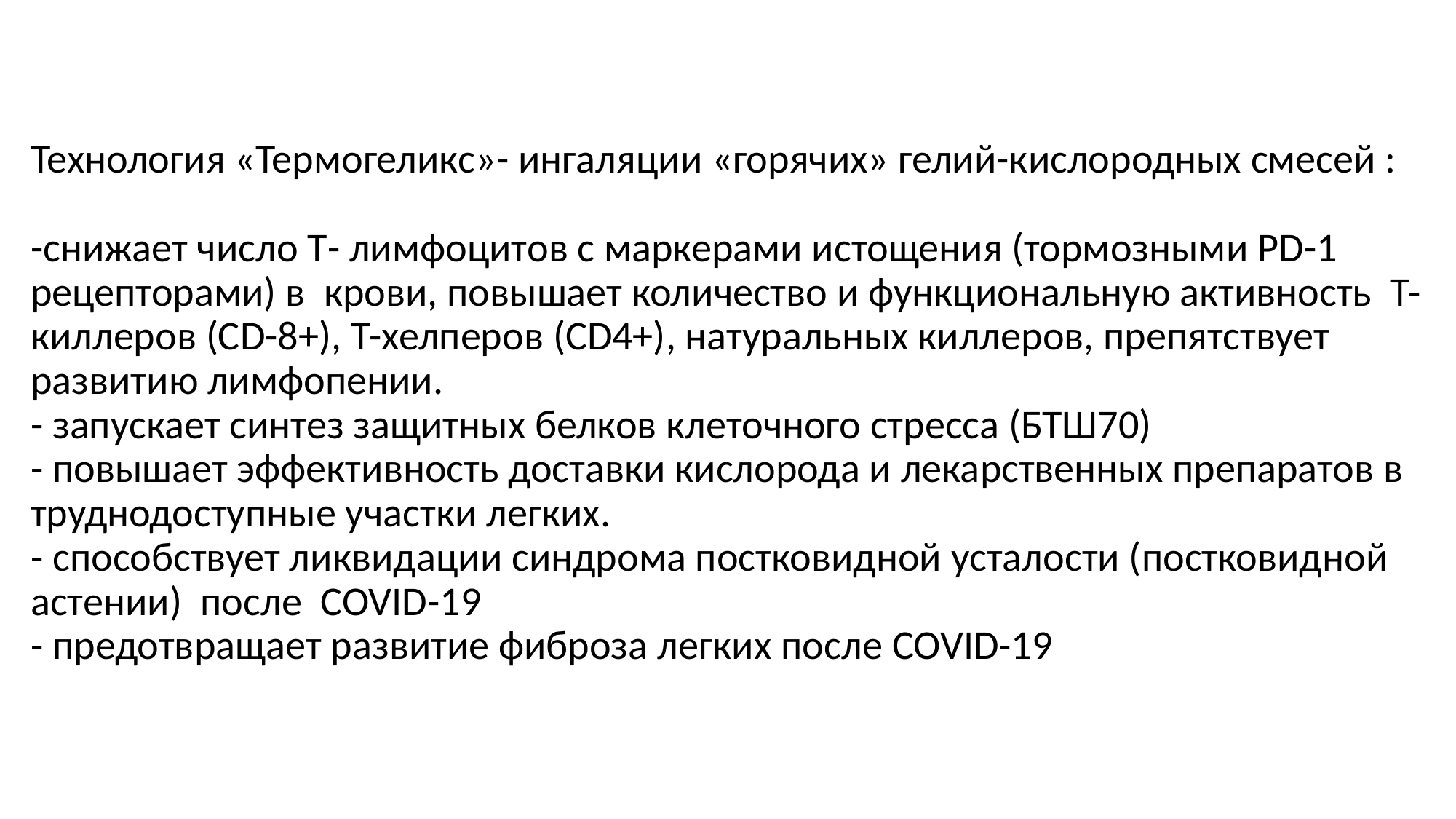

# Технология «Термогеликс»- ингаляции «горячих» гелий-кислородных смесей : -снижает число T- лимфоцитов с маркерами истощения (тормозными PD-1 рецепторами) в  крови, повышает количество и функциональную активность  Т-киллеров (СD-8+), Т-хелперов (CD4+), натуральных киллеров, препятствует развитию лимфопении. - запускает синтез защитных белков клеточного стресса (БТШ70) - повышает эффективность доставки кислорода и лекарственных препаратов в труднодоступные участки легких. - способствует ликвидации синдрома постковидной усталости (постковидной астении)  после  COVID-19 - предотвращает развитие фиброза легких после COVID-19